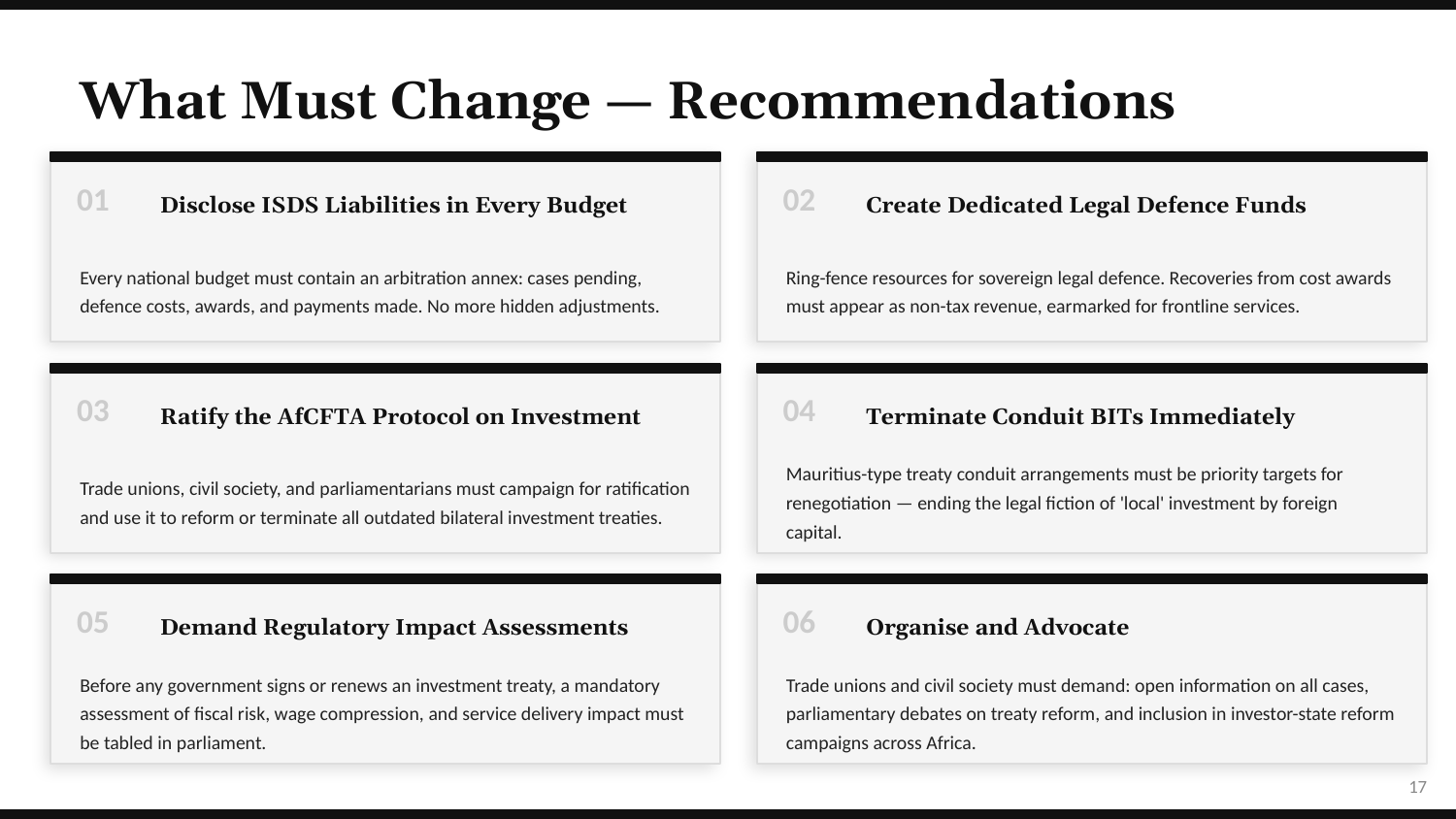

What Must Change — Recommendations
A programme for fiscal justice and worker protection

01
Disclose ISDS Liabilities in Every Budget
02
Create Dedicated Legal Defence Funds
Every national budget must contain an arbitration annex: cases pending, defence costs, awards, and payments made. No more hidden adjustments.
Ring-fence resources for sovereign legal defence. Recoveries from cost awards must appear as non-tax revenue, earmarked for frontline services.

03
Ratify the AfCFTA Protocol on Investment
04
Terminate Conduit BITs Immediately
Trade unions, civil society, and parliamentarians must campaign for ratification and use it to reform or terminate all outdated bilateral investment treaties.
Mauritius-type treaty conduit arrangements must be priority targets for renegotiation — ending the legal fiction of 'local' investment by foreign capital.

05
Demand Regulatory Impact Assessments
06
Organise and Advocate
Before any government signs or renews an investment treaty, a mandatory assessment of fiscal risk, wage compression, and service delivery impact must be tabled in parliament.
Trade unions and civil society must demand: open information on all cases, parliamentary debates on treaty reform, and inclusion in investor-state reform campaigns across Africa.
17